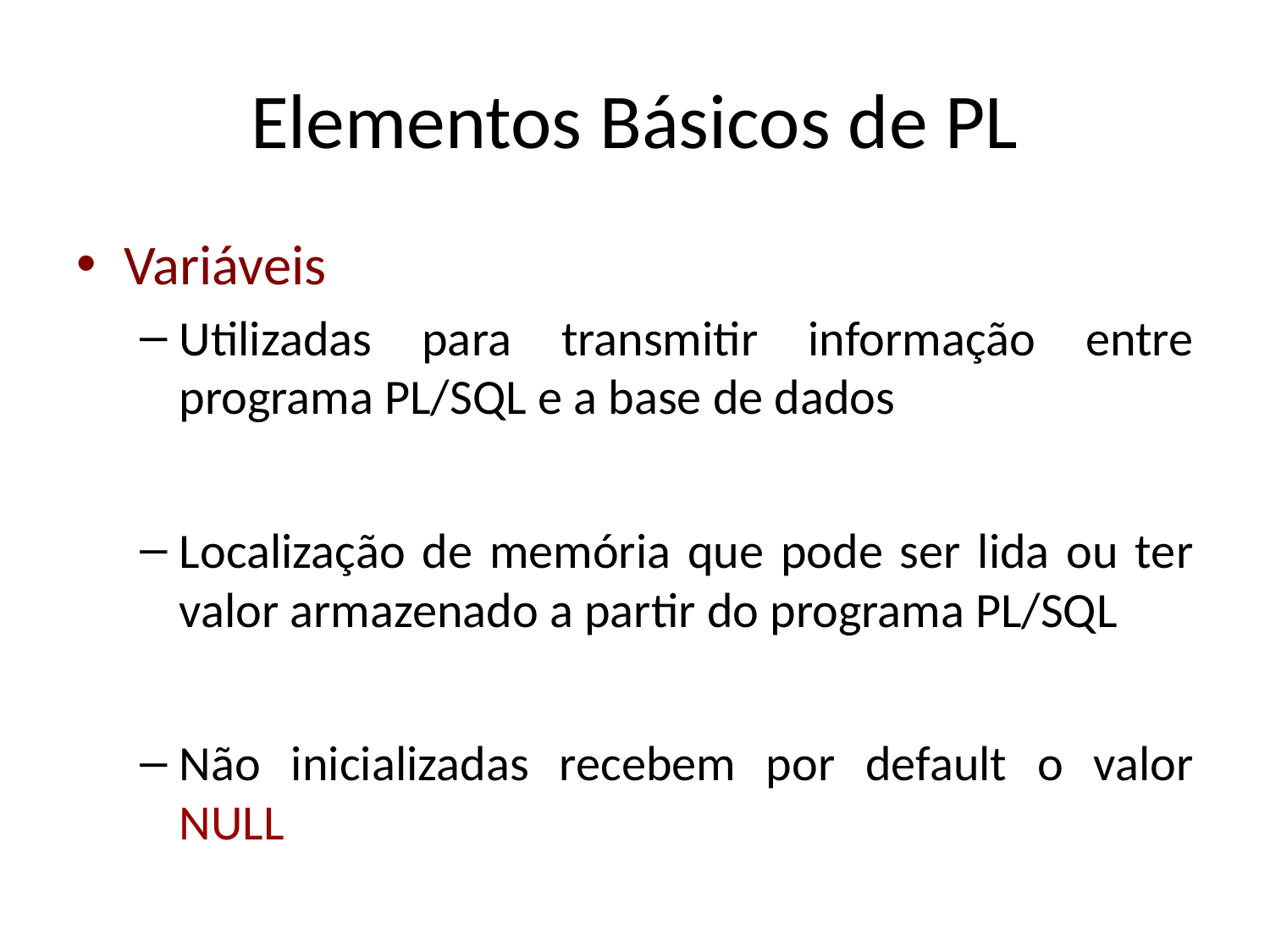

# Elementos Básicos de PL
Variáveis
Utilizadas para transmitir informação entre programa PL/SQL e a base de dados

Localização de memória que pode ser lida ou ter valor armazenado a partir do programa PL/SQL

Não inicializadas recebem por default o valor NULL